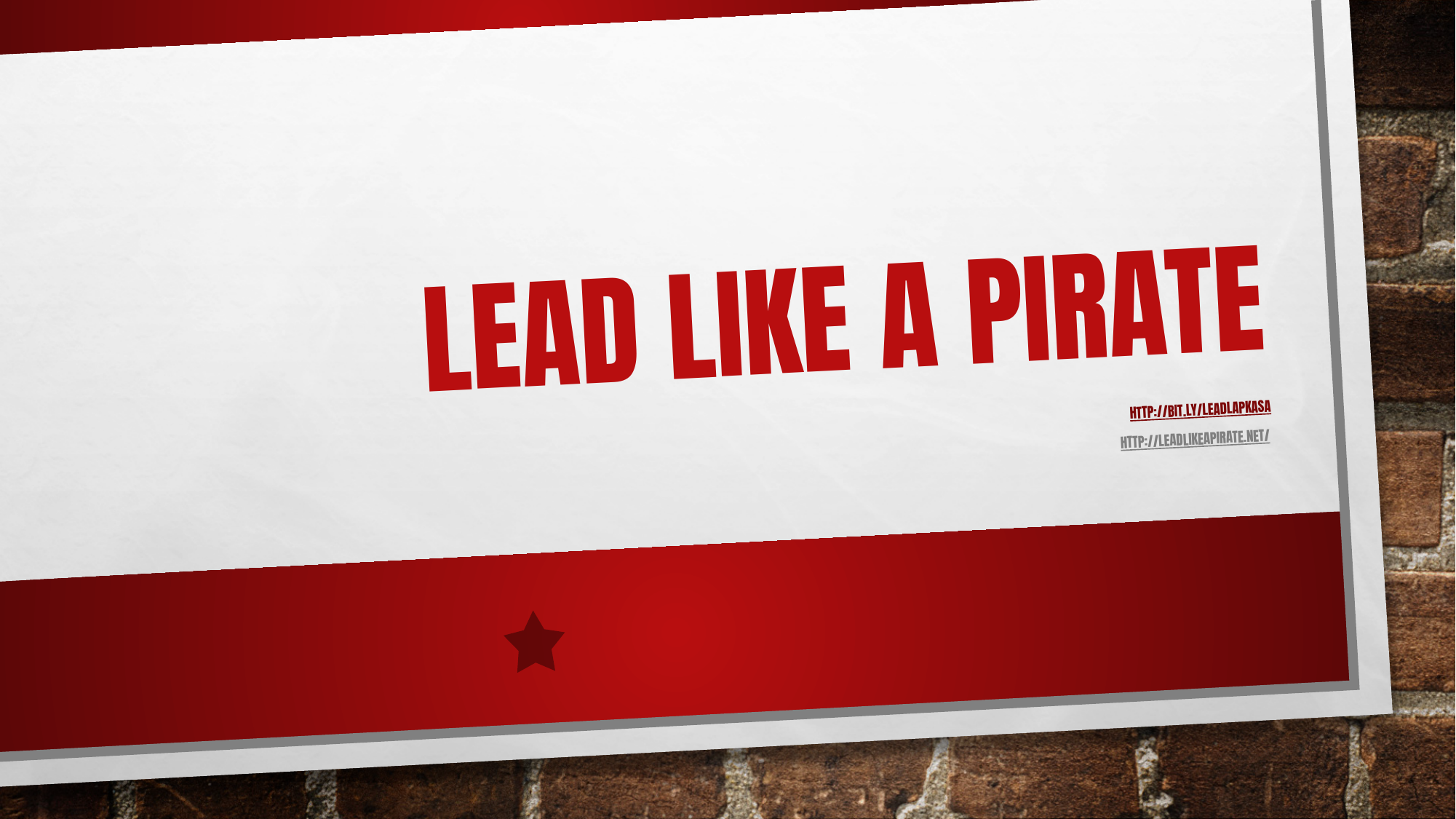

# Lead Like a Pirate
http://bit.Ly/LeadLAPkasa
http://leadlikeapirate.net/